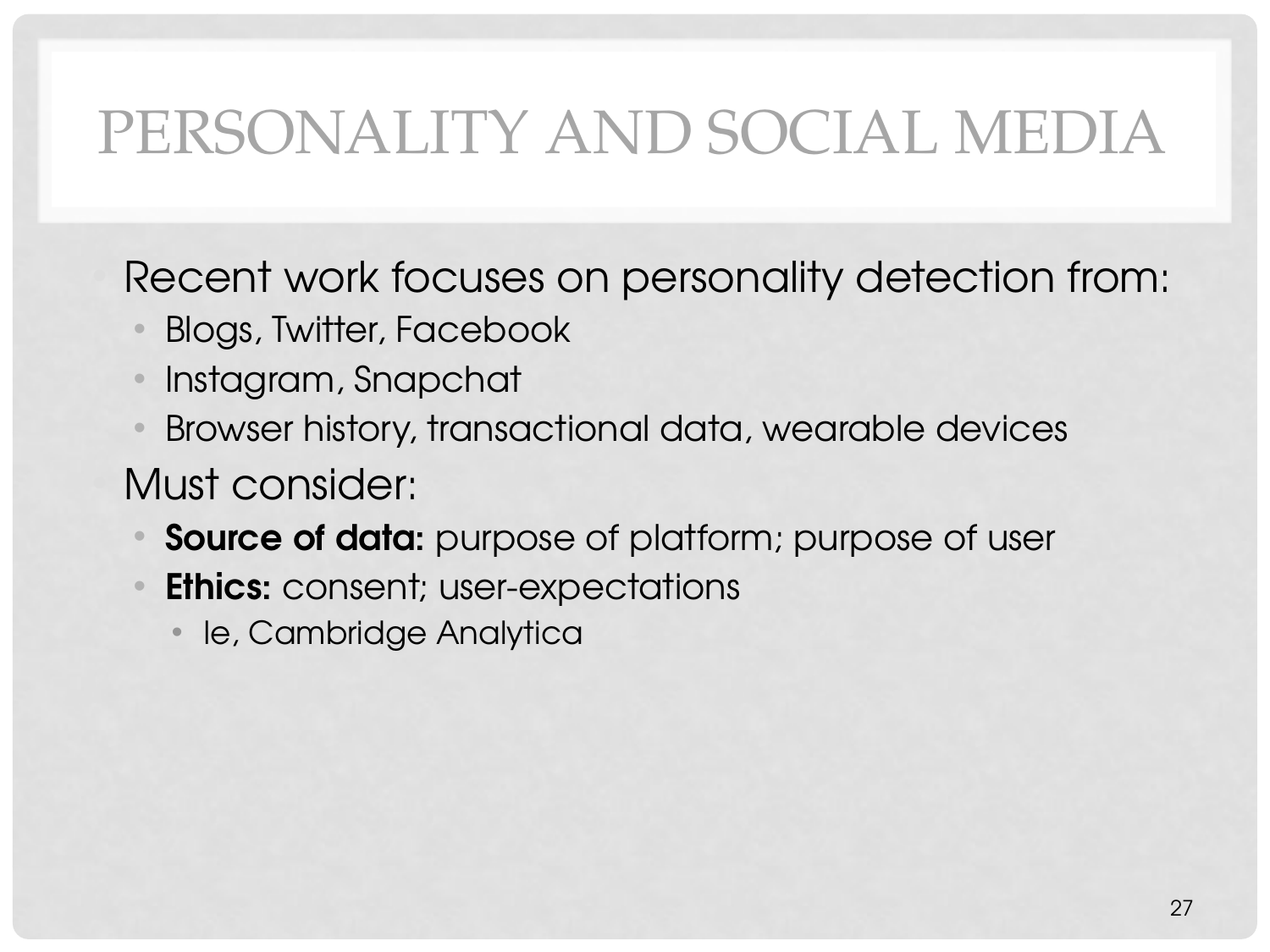

# Personality and Social Media
Recent work focuses on personality detection from:
Blogs, Twitter, Facebook
Instagram, Snapchat
Browser history, transactional data, wearable devices
Must consider:
Source of data: purpose of platform; purpose of user
Ethics: consent; user-expectations
Ie, Cambridge Analytica
27